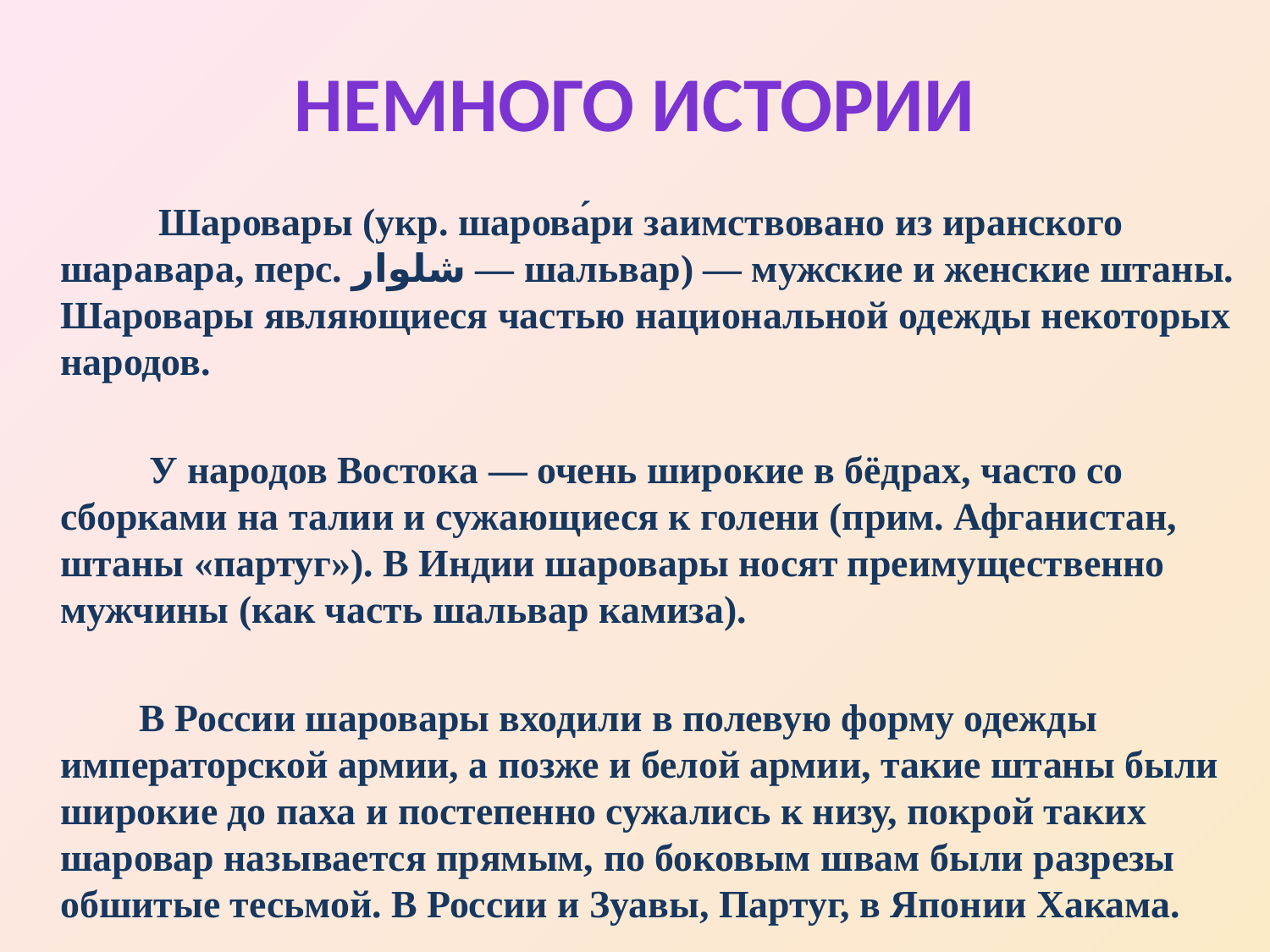

# Немного истории
               Шаровары (укр. шарова́ри заимствовано из иранского шаравара, перс. شلوار‎ — шальвар) — мужские и женские штаны. Шаровары являющиеся частью национальной одежды некоторых народов.

              У народов Востока — очень широкие в бёдрах, часто со сборками на талии и сужающиеся к голени (прим. Афганистан, штаны «партуг»). В Индии шаровары носят преимущественно мужчины (как часть шальвар камиза).

             В России шаровары входили в полевую форму одежды императорской армии, а позже и белой армии, такие штаны были широкие до паха и постепенно сужались к низу, покрой таких шаровар называется прямым, по боковым швам были разрезы обшитые тесьмой. В России и Зуавы, Партуг, в Японии Хакама.